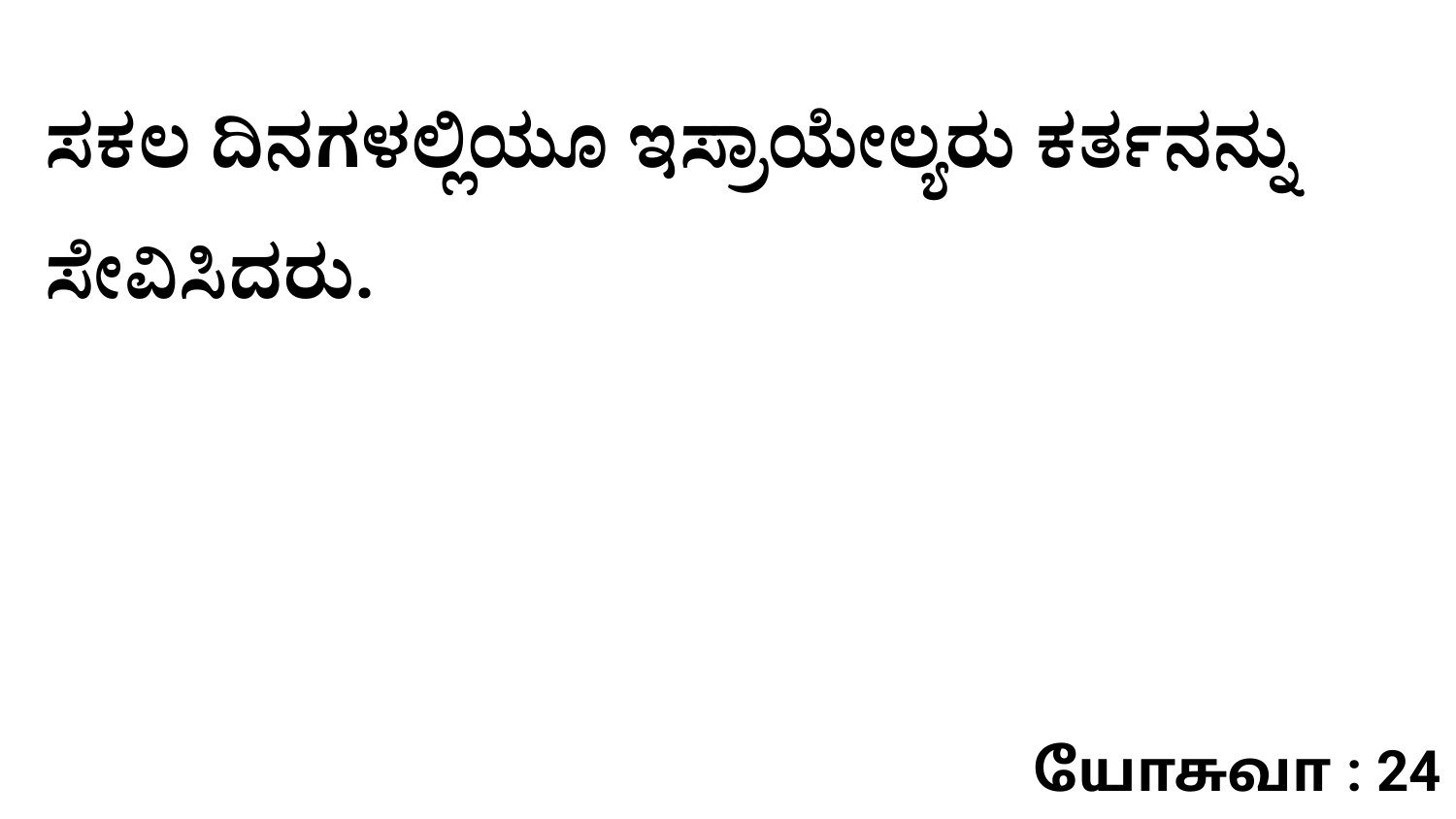

ಸಕಲ ದಿನಗಳಲ್ಲಿಯೂ ಇಸ್ರಾಯೇಲ್ಯರು ಕರ್ತನನ್ನು ಸೇವಿಸಿದರು.
யோசுவா : 24